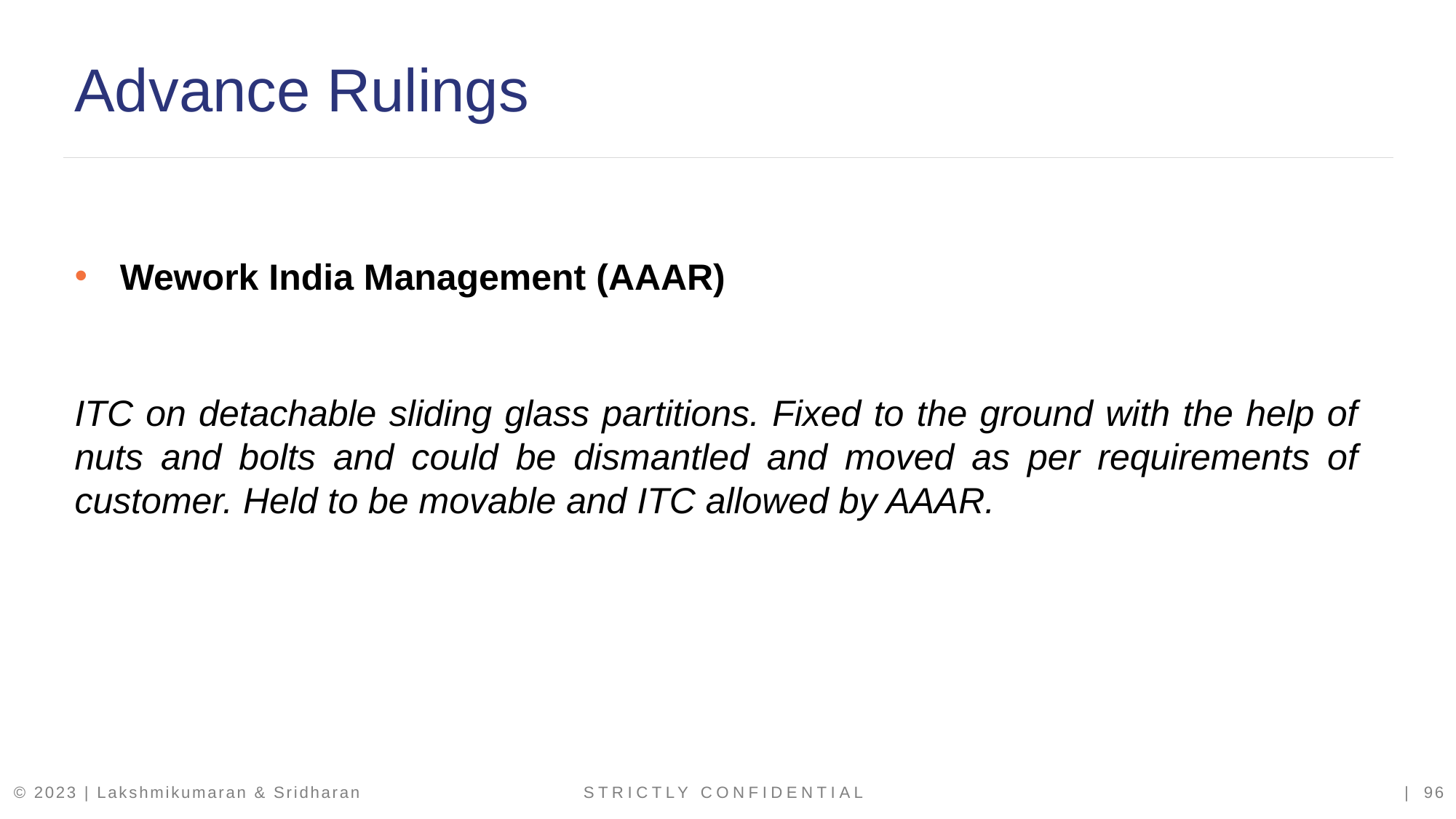

Advance Rulings

Wework India Management (AAAR)

ITC on detachable sliding glass partitions. Fixed to the ground with the help of nuts and bolts and could be dismantled and moved as per requirements of customer. Held to be movable and ITC allowed by AAAR.